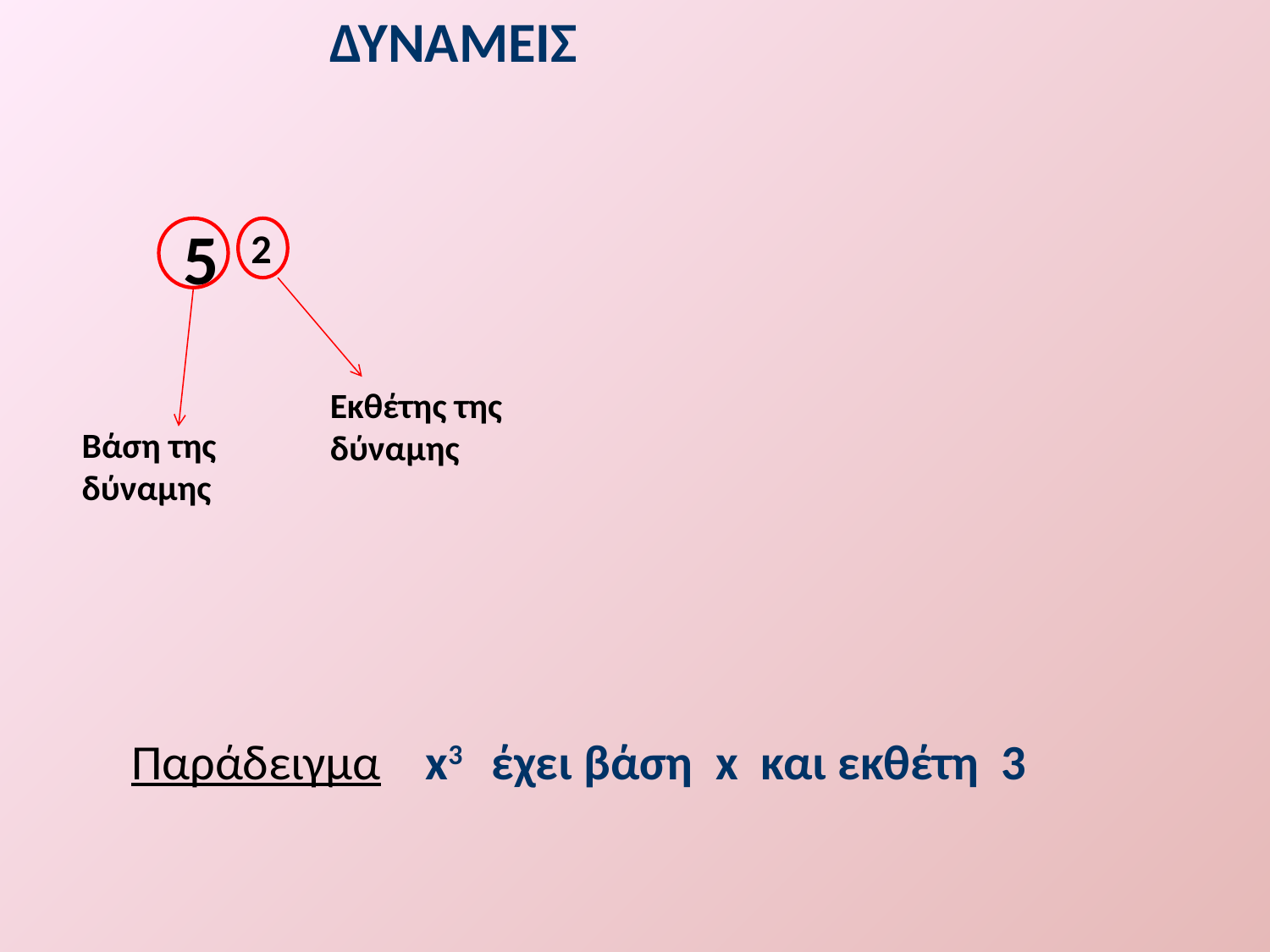

ΔΥΝΑΜΕΙΣ
5  2

Εκθέτης της δύναμης
Βάση της δύναμης
Παράδειγμα    x3   έχει βάση  x  και εκθέτη  3